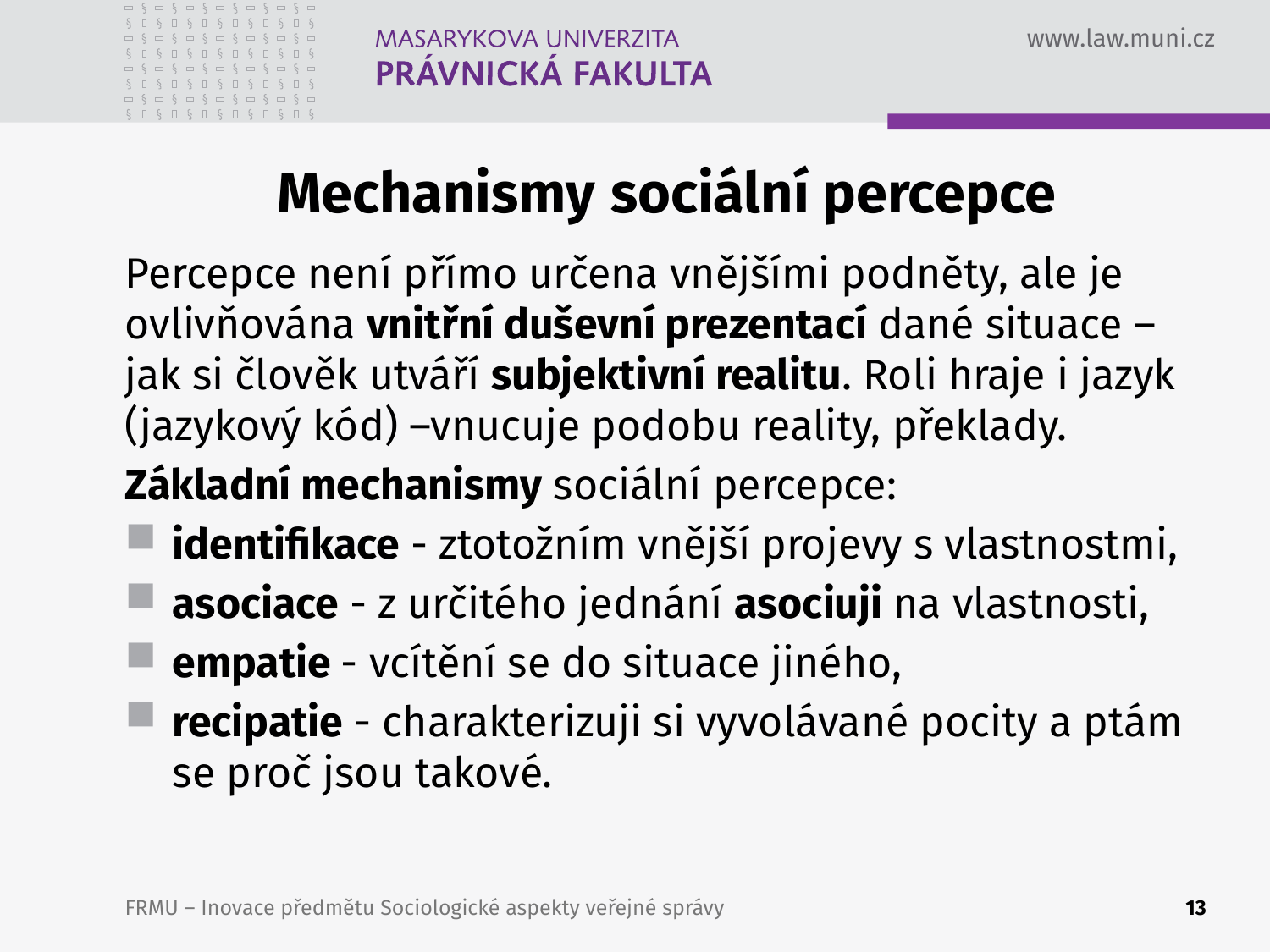

# Mechanismy sociální percepce
Percepce není přímo určena vnějšími podněty, ale je ovlivňována vnitřní duševní prezentací dané situace – jak si člověk utváří subjektivní realitu. Roli hraje i jazyk (jazykový kód) –vnucuje podobu reality, překlady.
Základní mechanismy sociální percepce:
identifikace - ztotožním vnější projevy s vlastnostmi,
asociace - z určitého jednání asociuji na vlastnosti,
empatie - vcítění se do situace jiného,
recipatie - charakterizuji si vyvolávané pocity a ptám se proč jsou takové.

FRMU – Inovace předmětu Sociologické aspekty veřejné správy

13